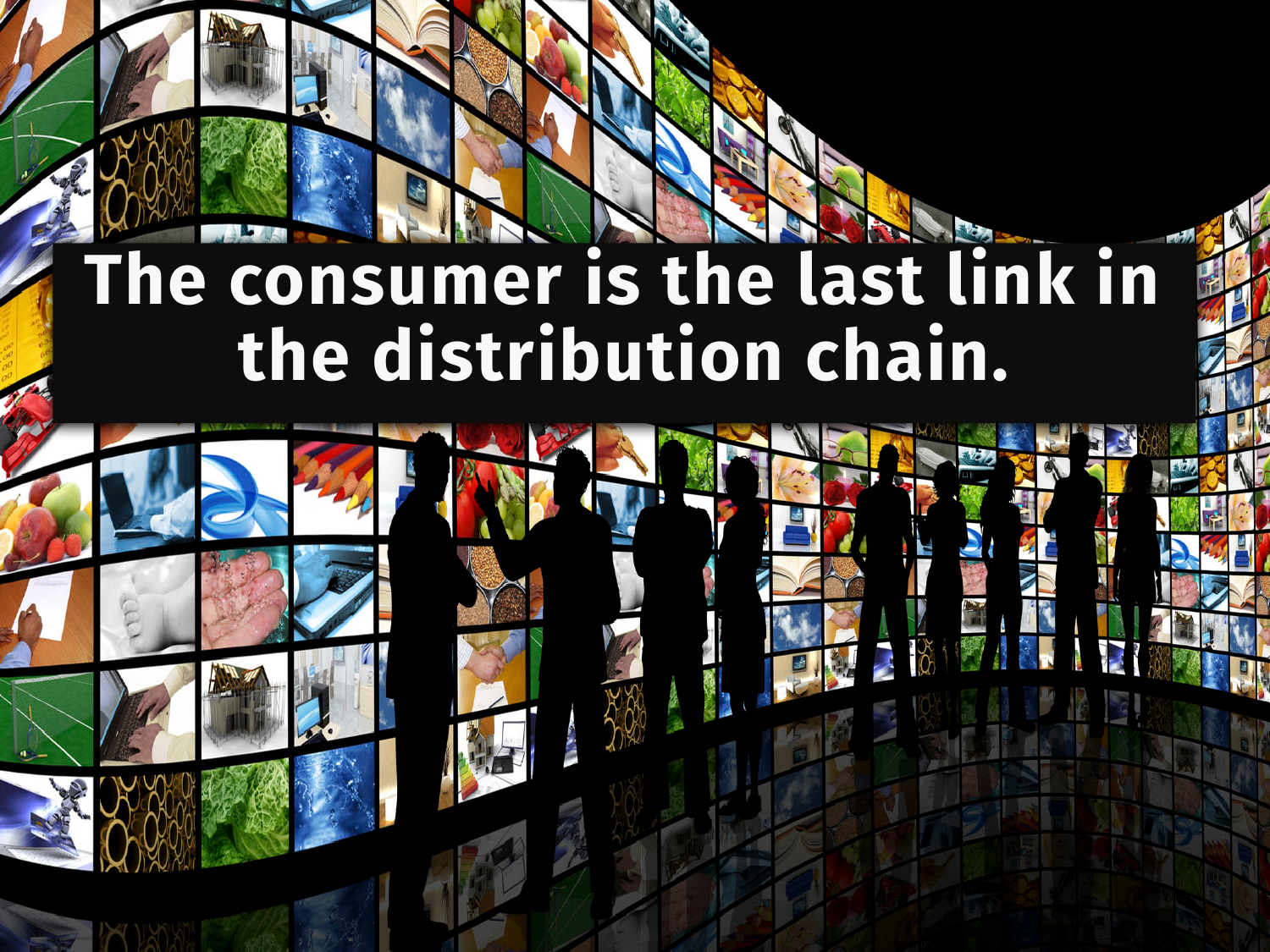

# The consumer is the last link in the distribution chain.